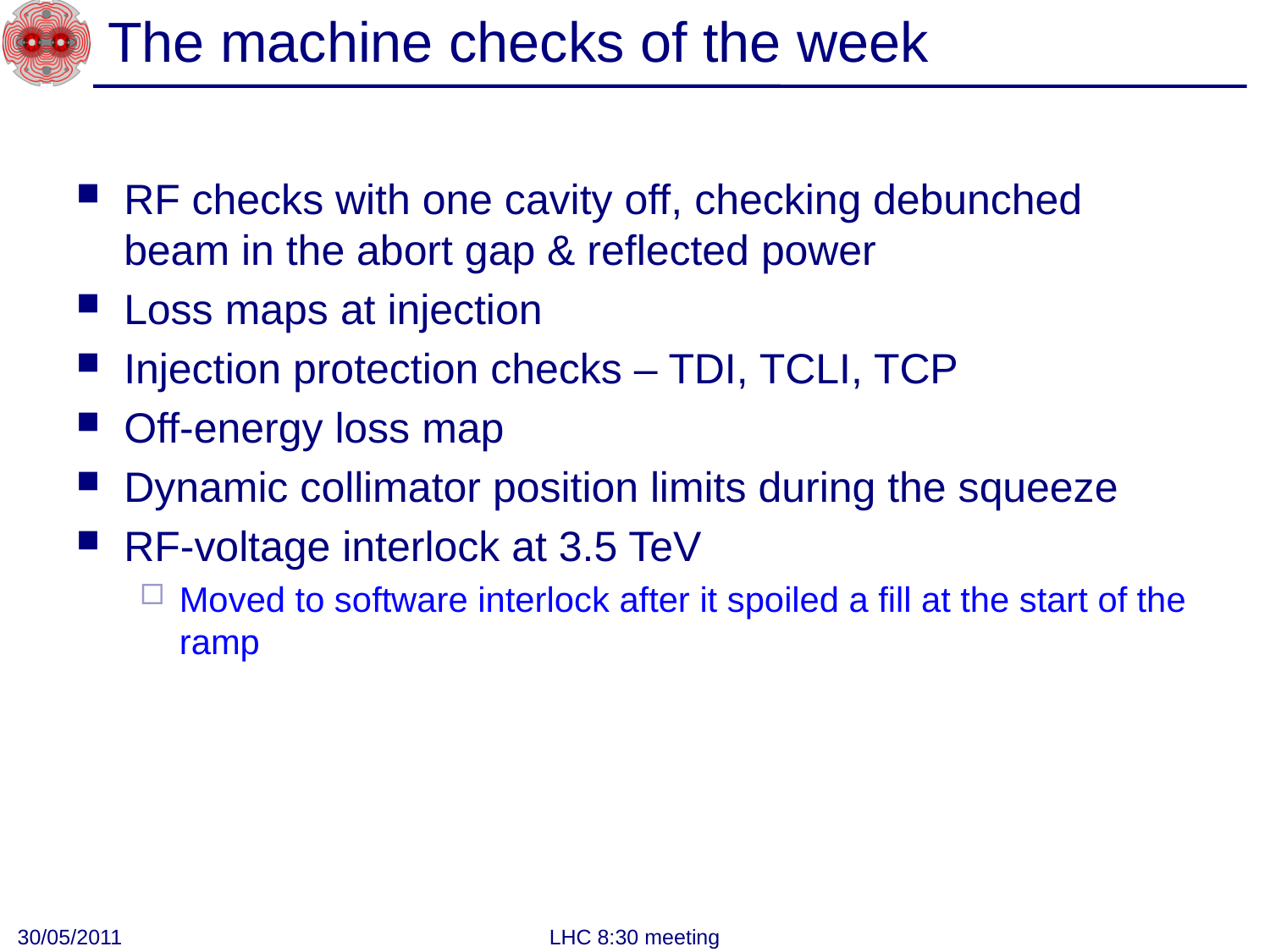

# The machine checks of the week
RF checks with one cavity off, checking debunched beam in the abort gap & reflected power
Loss maps at injection
Injection protection checks – TDI, TCLI, TCP
Off-energy loss map
Dynamic collimator position limits during the squeeze
RF-voltage interlock at 3.5 TeV
Moved to software interlock after it spoiled a fill at the start of the ramp
30/05/2011
LHC 8:30 meeting